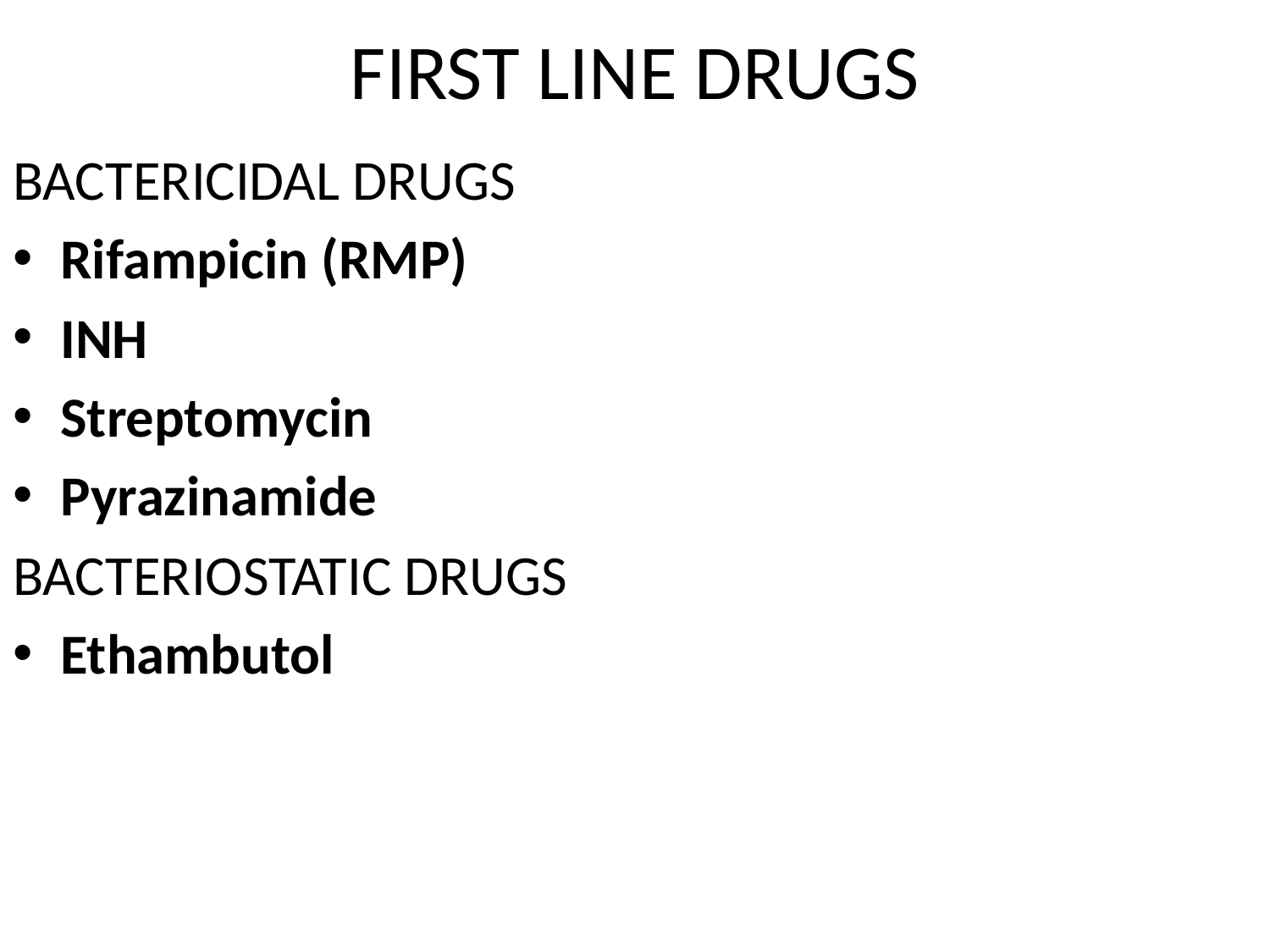

# FIRST LINE DRUGS
BACTERICIDAL DRUGS
Rifampicin (RMP)
INH
Streptomycin
Pyrazinamide
BACTERIOSTATIC DRUGS
Ethambutol